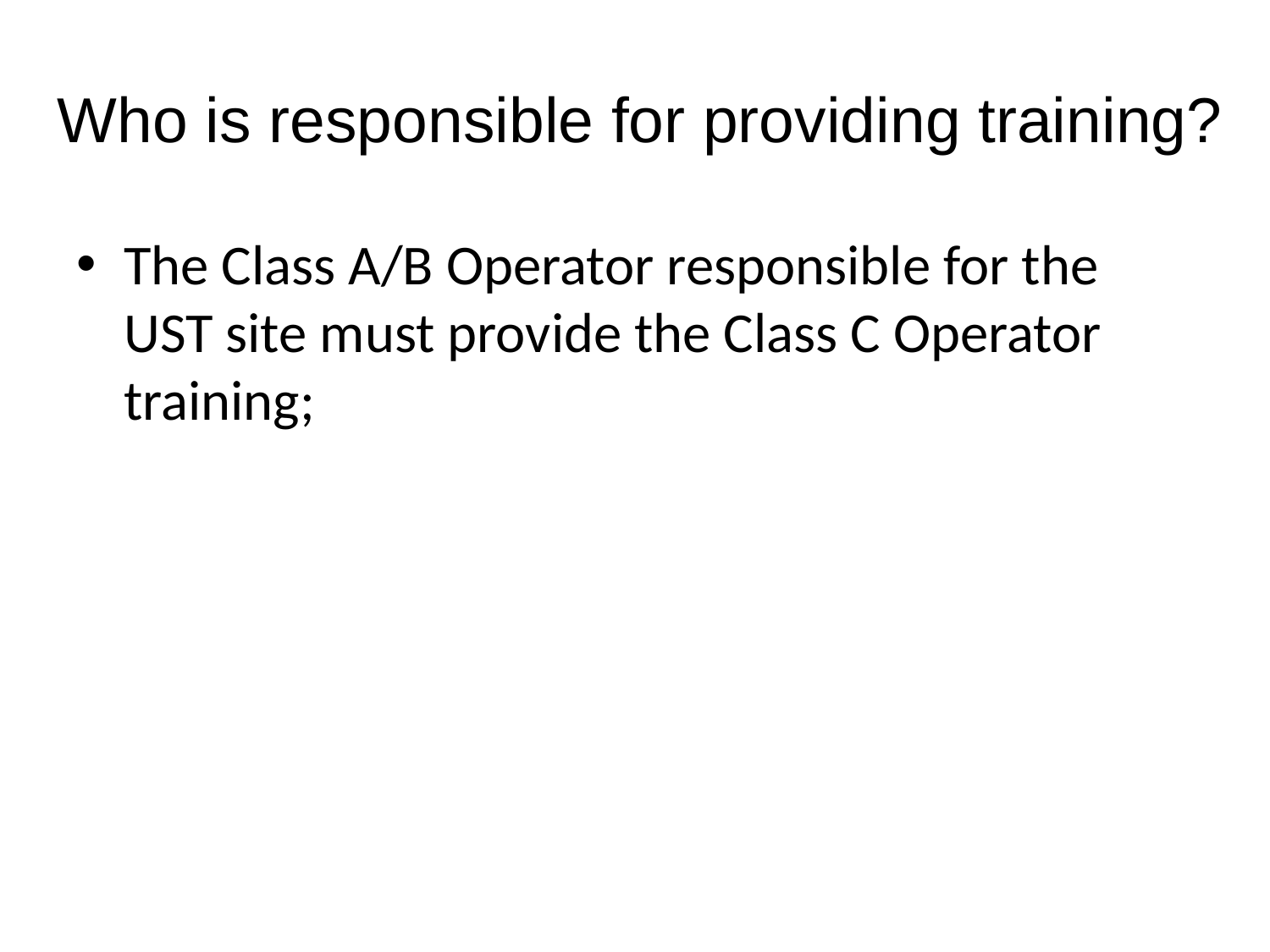

# Who is responsible for providing training?
The Class A/B Operator responsible for the UST site must provide the Class C Operator training;